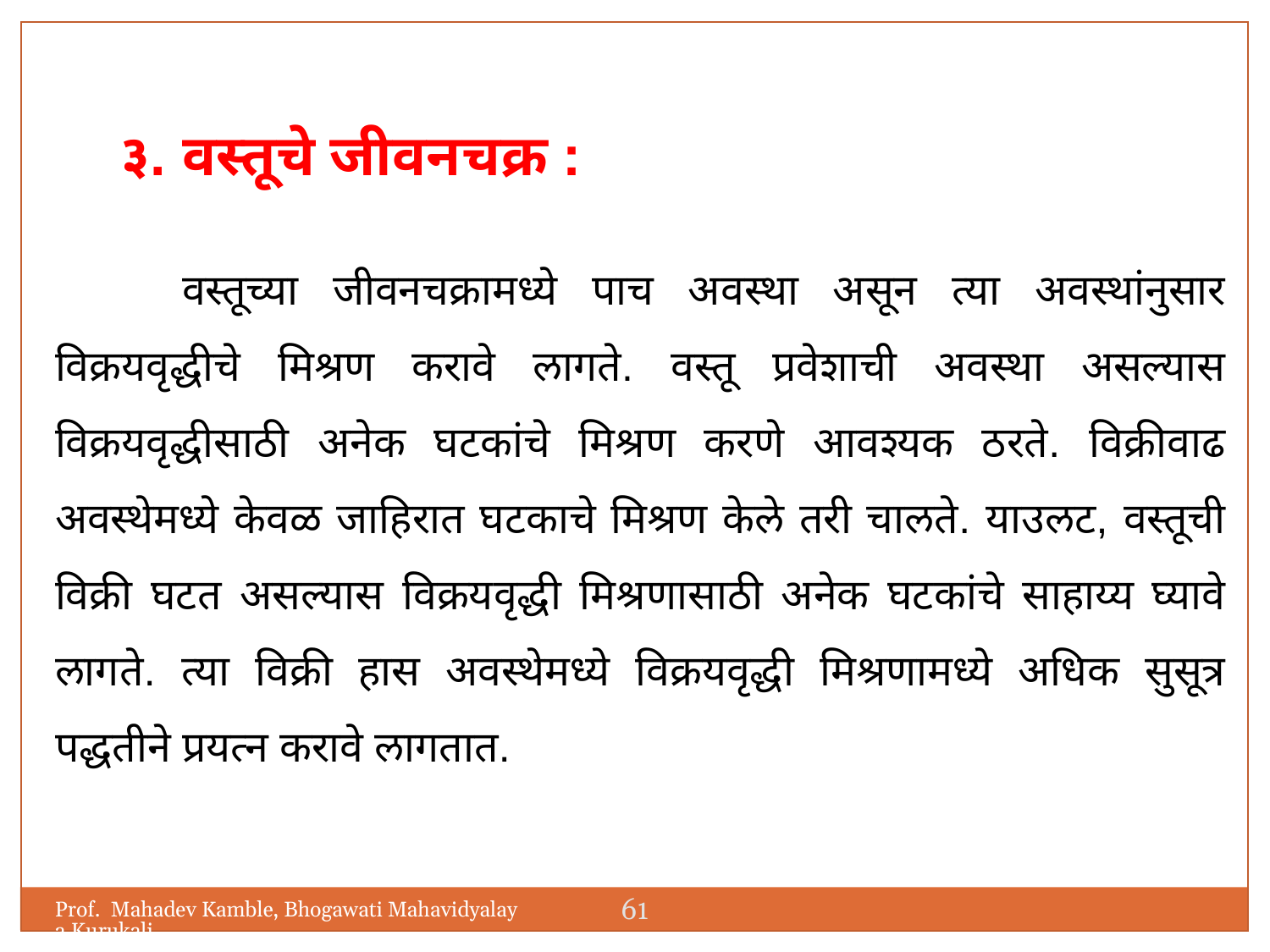

३. वस्तूचे जीवनचक्र :

	वस्तूच्या जीवनचक्रामध्ये पाच अवस्था असून त्या अवस्थांनुसार विक्रयवृद्धीचे मिश्रण करावे लागते. वस्तू प्रवेशाची अवस्था असल्यास विक्रयवृद्धीसाठी अनेक घटकांचे मिश्रण करणे आवश्यक ठरते. विक्रीवाढ अवस्थेमध्ये केवळ जाहिरात घटकाचे मिश्रण केले तरी चालते. याउलट, वस्तूची विक्री घटत असल्यास विक्रयवृद्धी मिश्रणासाठी अनेक घटकांचे साहाय्य घ्यावे लागते. त्या विक्री हास अवस्थेमध्ये विक्रयवृद्धी मिश्रणामध्ये अधिक सुसूत्र पद्धतीने प्रयत्न करावे लागतात.
61
Prof.  Mahadev Kamble, Bhogawati Mahavidyalaya,Kurukali.